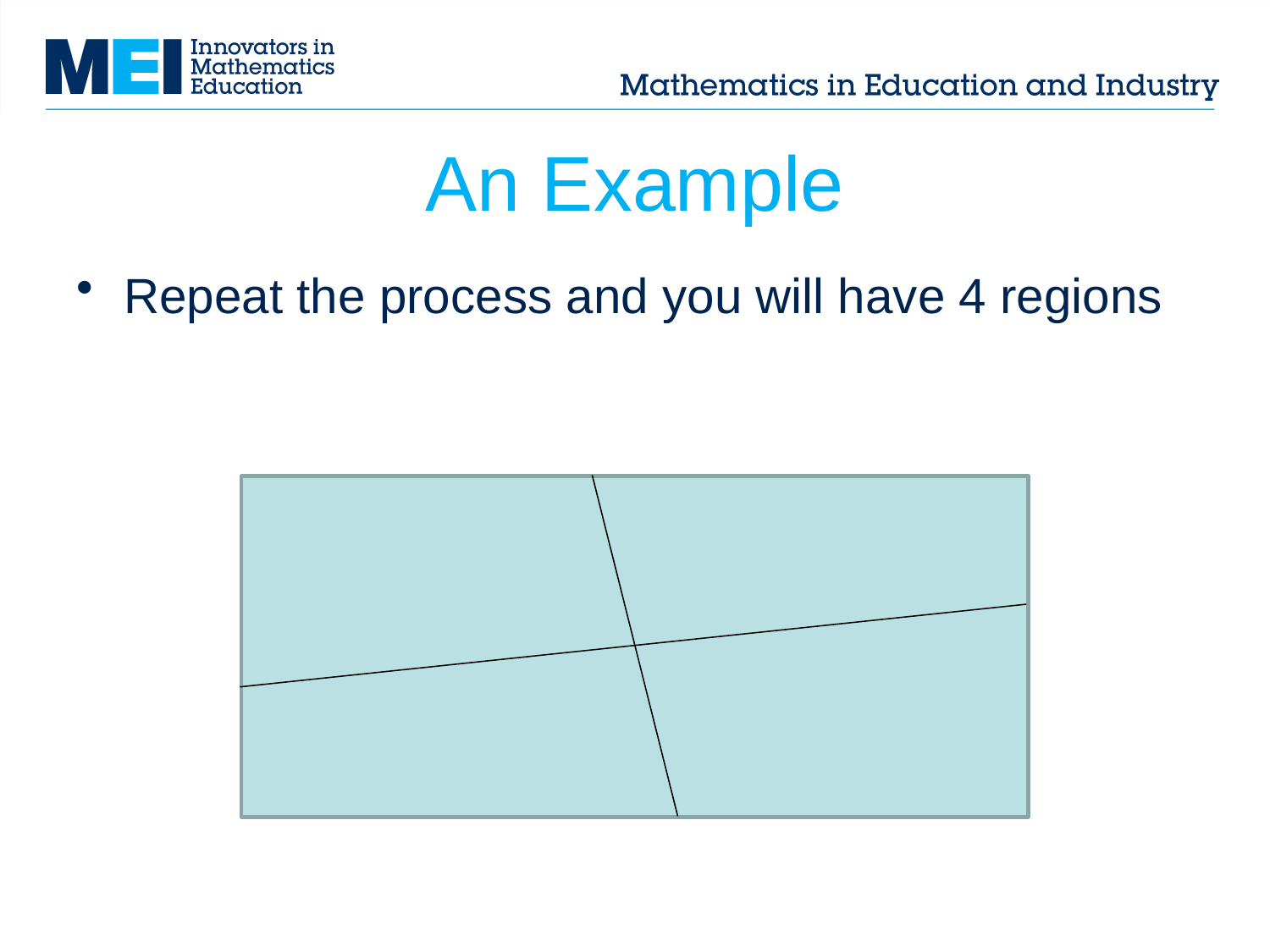

# An Example
Repeat the process and you will have 4 regions